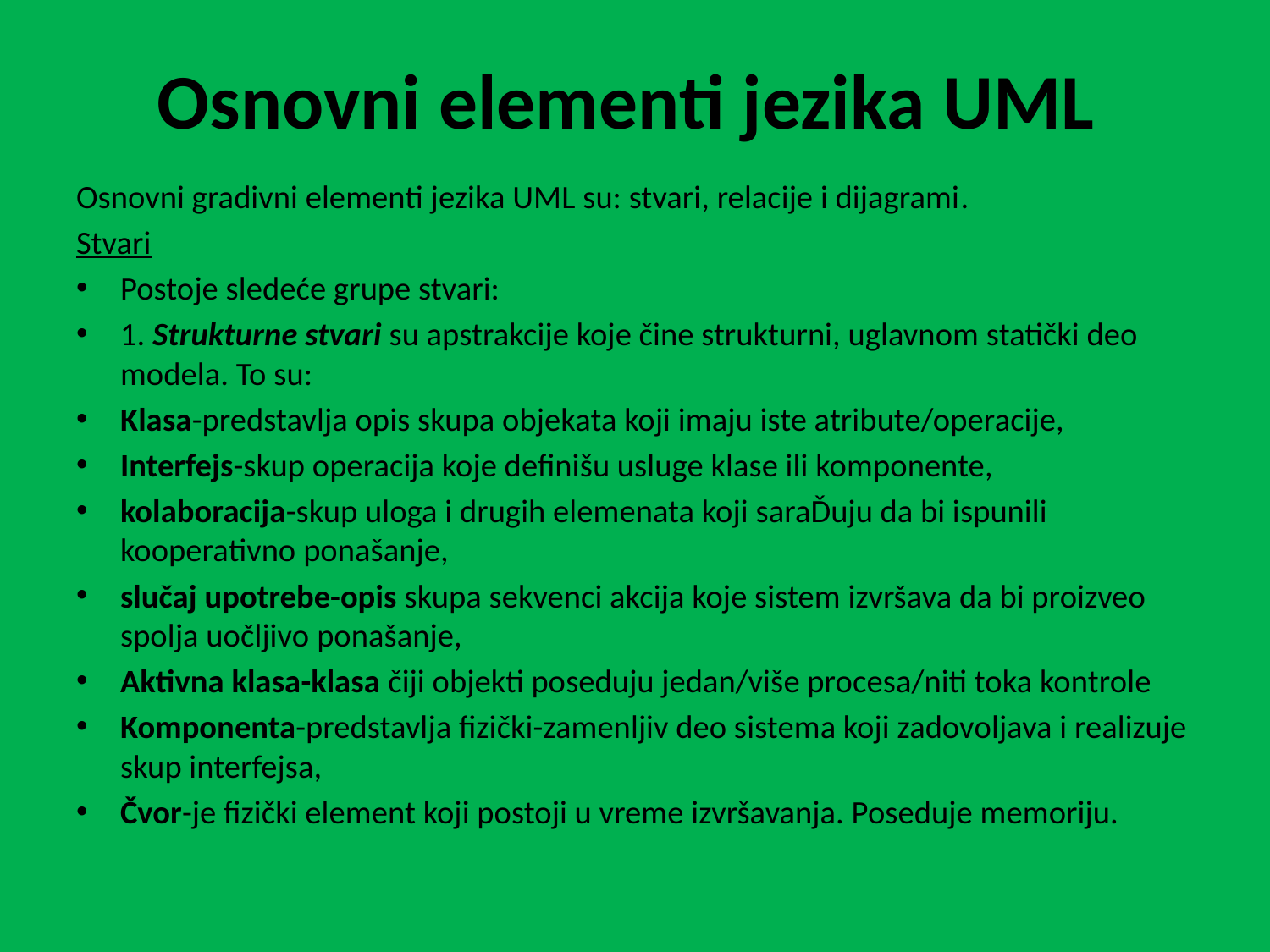

# Osnovni elementi jezika UML
Osnovni gradivni elementi jezika UML su: stvari, relacije i dijagrami.
Stvari
Postoje sledeće grupe stvari:
1. Strukturne stvari su apstrakcije koje čine strukturni, uglavnom statički deo modela. To su:
Klasa-predstavlja opis skupa objekata koji imaju iste atribute/operacije,
Interfejs-skup operacija koje definišu usluge klase ili komponente,
kolaboracija-skup uloga i drugih elemenata koji saraĎuju da bi ispunili kooperativno ponašanje,
slučaj upotrebe-opis skupa sekvenci akcija koje sistem izvršava da bi proizveo spolja uočljivo ponašanje,
Aktivna klasa-klasa čiji objekti poseduju jedan/više procesa/niti toka kontrole
Komponenta-predstavlja fizički-zamenljiv deo sistema koji zadovoljava i realizuje skup interfejsa,
Čvor-je fizički element koji postoji u vreme izvršavanja. Poseduje memoriju.